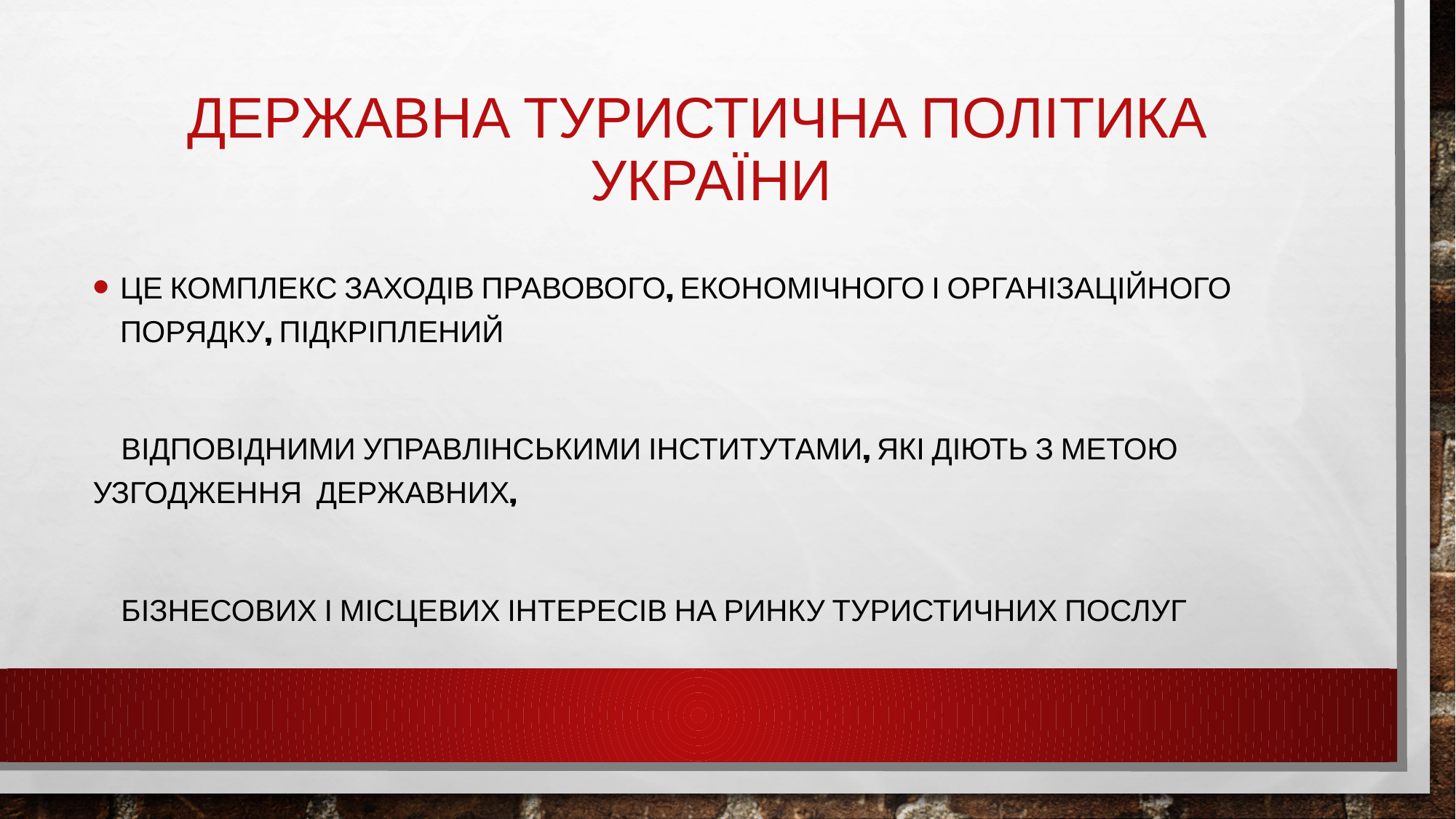

# ДЕРЖАВНА ТУРИСТИЧНА ПОЛІТИКА УКРАЇНИ
ЦЕ КОМПЛЕКС ЗАХОДІВ ПРАВОВОГО, ЕКОНОМІЧНОГО І ОРГАНІЗАЦІЙНОГО ПОРЯДКУ, ПІДКРІПЛЕНИЙ

    ВІДПОВІДНИМИ УПРАВЛІНСЬКИМИ ІНСТИТУТАМИ, ЯКІ ДІЮТЬ З МЕТОЮ УЗГОДЖЕННЯ  ДЕРЖАВНИХ,

    БІЗНЕСОВИХ І МІСЦЕВИХ ІНТЕРЕСІВ НА РИНКУ ТУРИСТИЧНИХ ПОСЛУГ